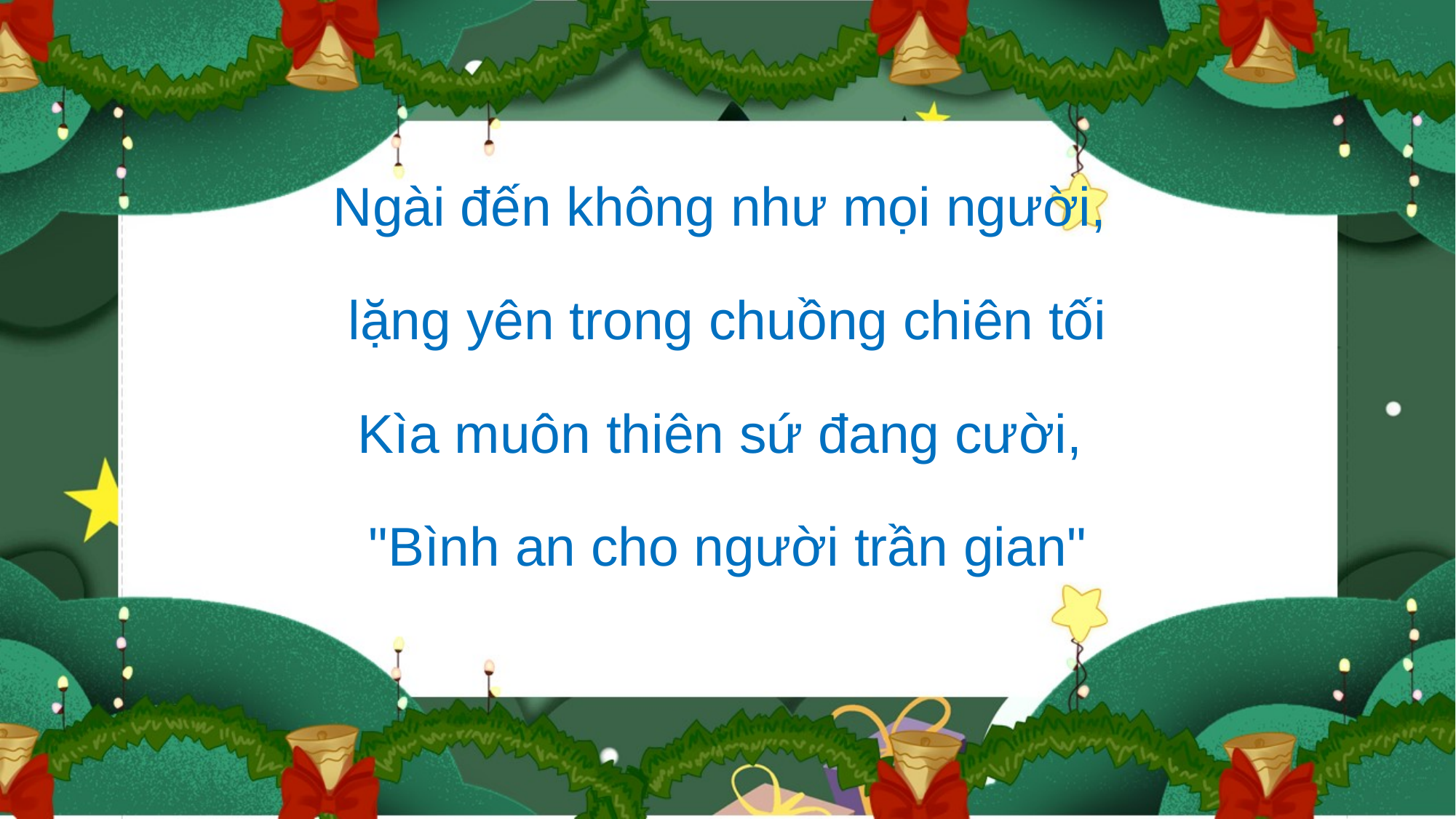

Ngài đến không như mọi người,
lặng yên trong chuồng chiên tối
Kìa muôn thiên sứ đang cười,
"Bình an cho người trần gian"